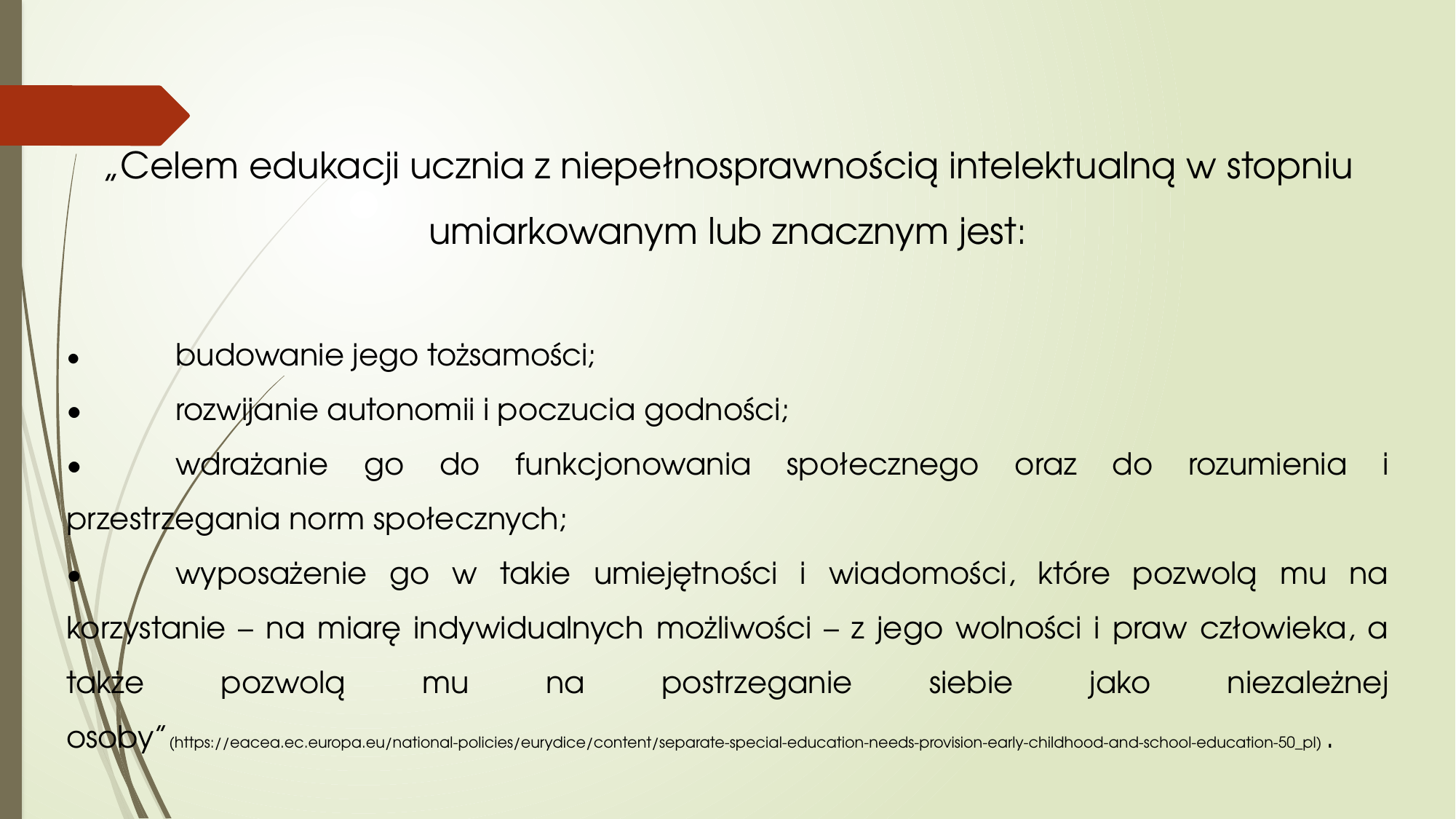

„Celem edukacji ucznia z niepełnosprawnością intelektualną w stopniu umiarkowanym lub znacznym jest:

•	budowanie jego tożsamości;
•	rozwijanie autonomii i poczucia godności;
•	wdrażanie go do funkcjonowania społecznego oraz do rozumienia i przestrzegania norm społecznych;
•	wyposażenie go w takie umiejętności i wiadomości, które pozwolą mu na korzystanie – na miarę indywidualnych możliwości – z jego wolności i praw człowieka, a także pozwolą mu na postrzeganie siebie jako niezależnej osoby”(https://eacea.ec.europa.eu/national-policies/eurydice/content/separate-special-education-needs-provision-early-childhood-and-school-education-50_pl) .